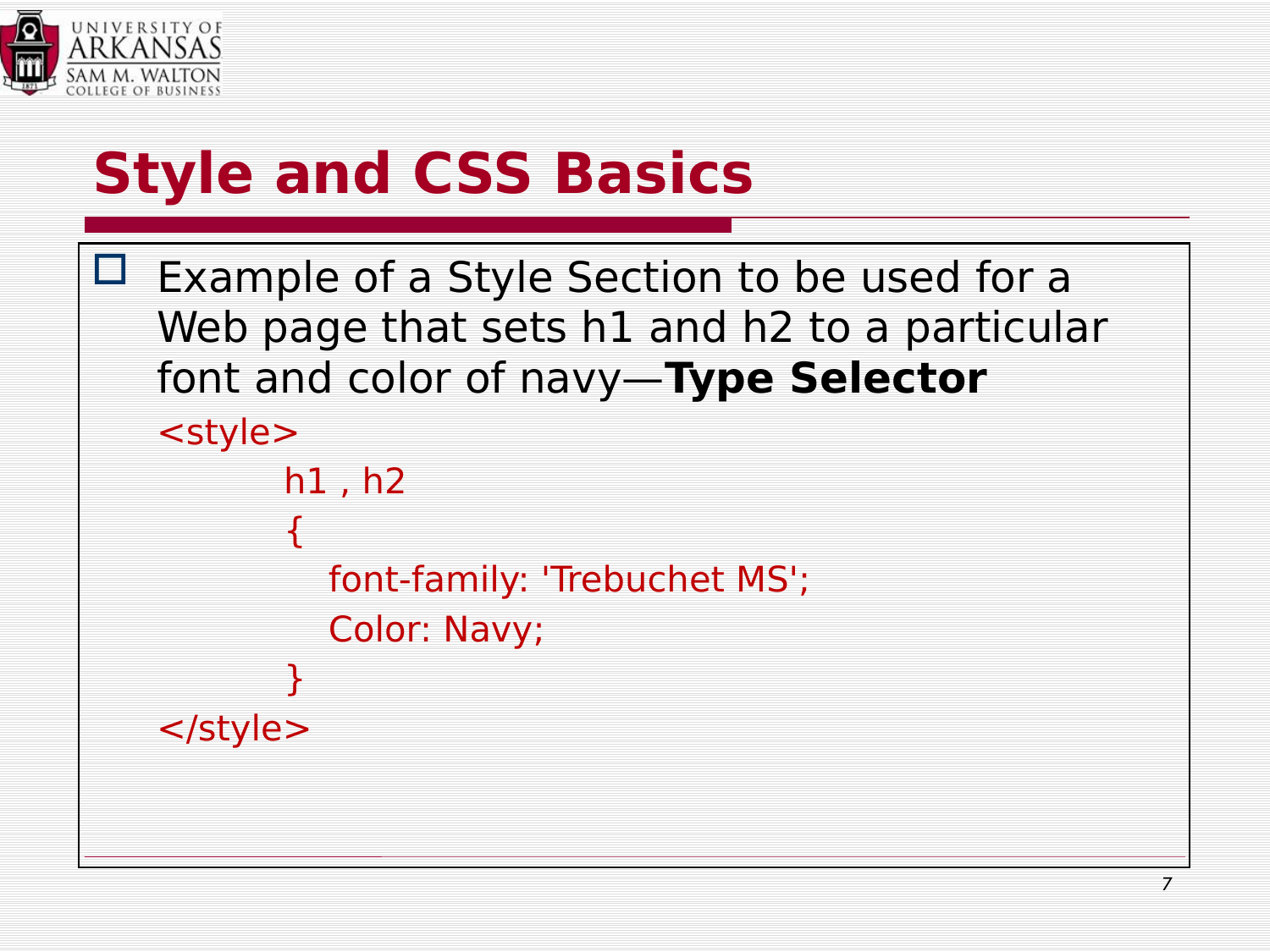

# Style and CSS Basics
Example of a Style Section to be used for a Web page that sets h1 and h2 to a particular font and color of navy—Type Selector
	<style>
		h1 , h2
		{
		    font-family: 'Trebuchet MS';
		    Color: Navy;
		}
	</style>

7